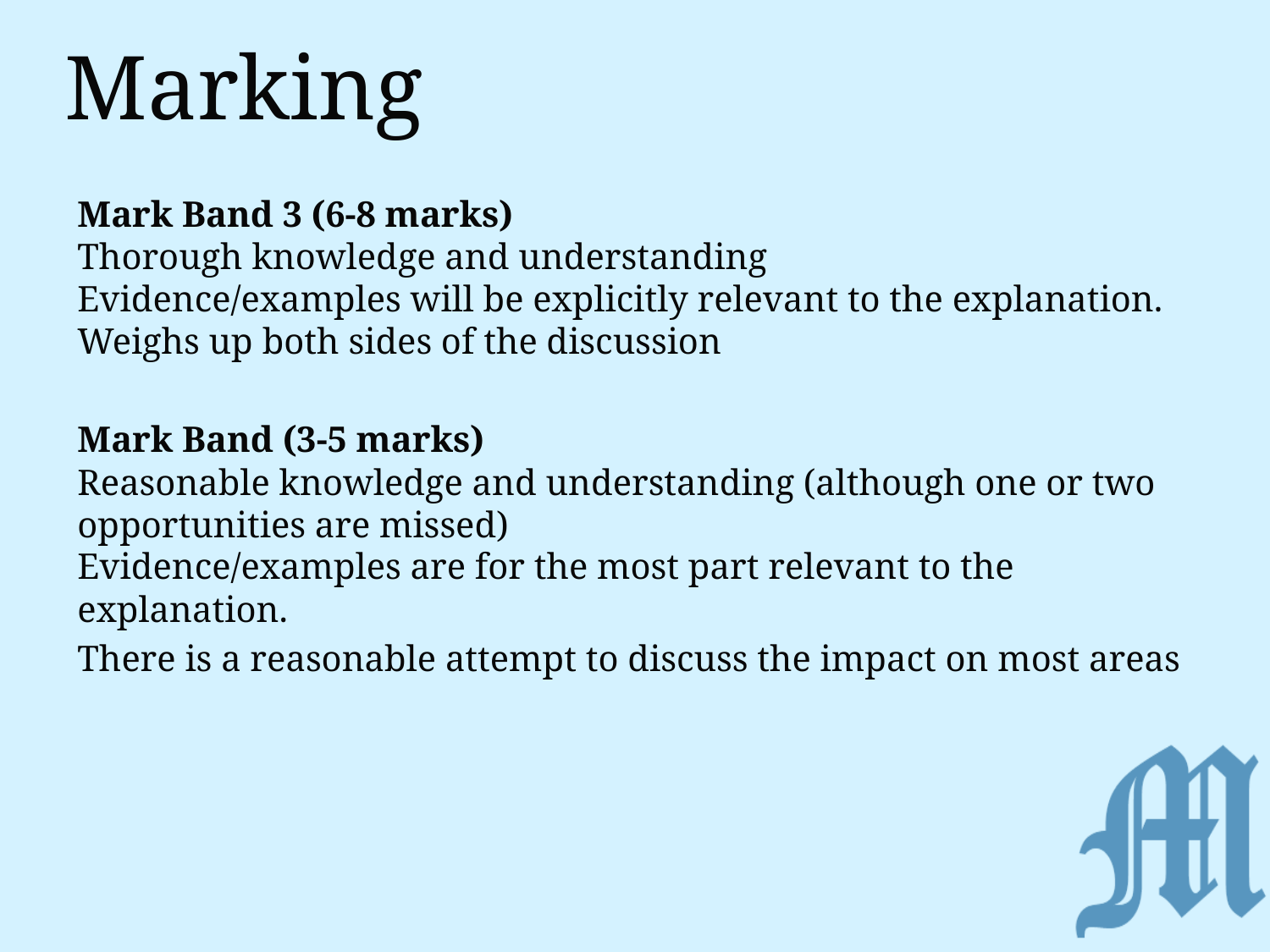

# Marking

Mark Band 3 (6-8 marks)
Thorough knowledge and understanding
Evidence/examples will be explicitly relevant to the explanation.
Weighs up both sides of the discussion

Mark Band (3-5 marks)
Reasonable knowledge and understanding (although one or two opportunities are missed)
Evidence/examples are for the most part relevant to the explanation.
There is a reasonable attempt to discuss the impact on most areas